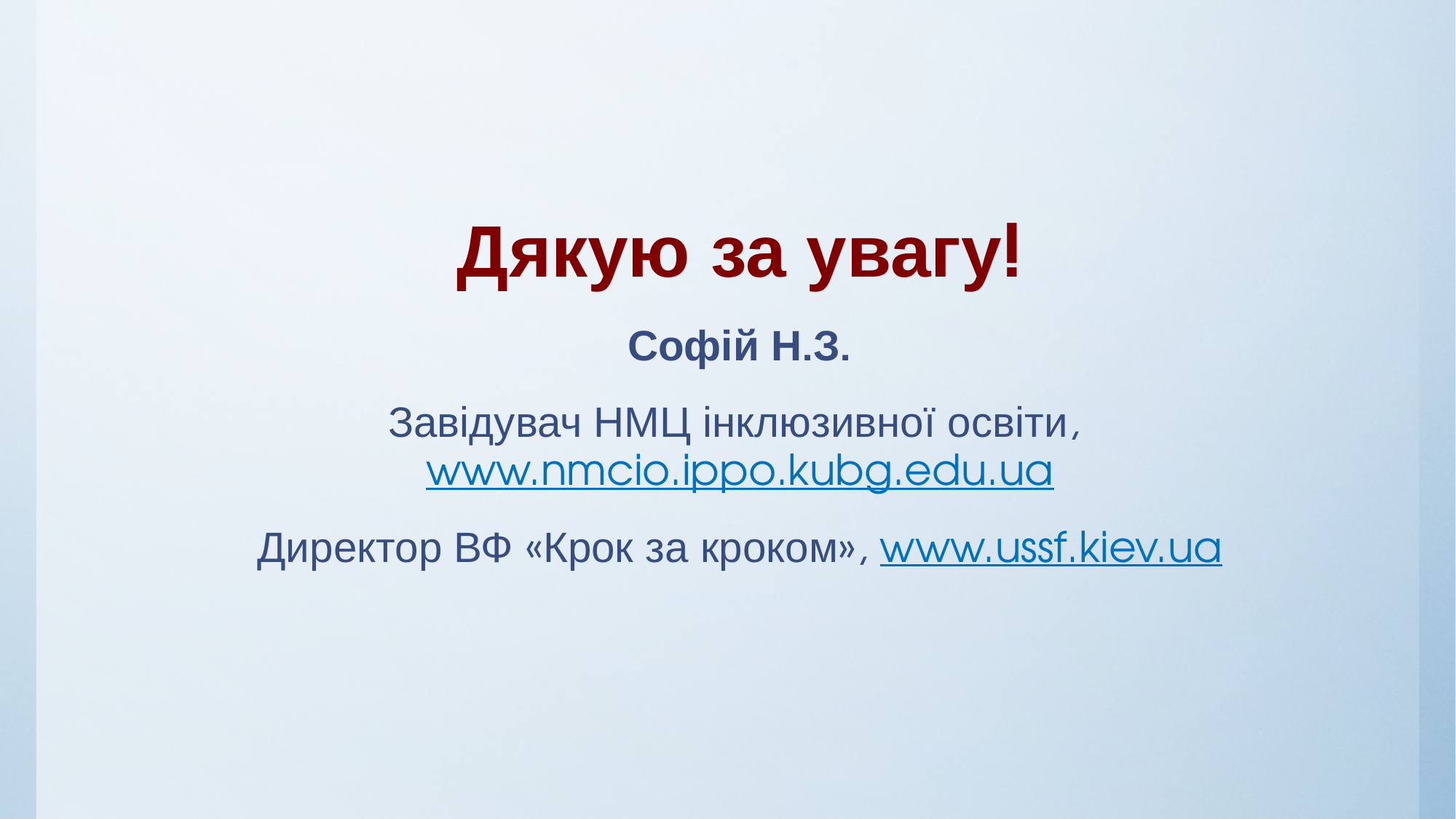

#
Дякую за увагу!
Софій Н.З.
Завідувач НМЦ інклюзивної освіти, www.nmcio.ippo.kubg.edu.ua
Директор ВФ «Крок за кроком», www.ussf.kiev.ua